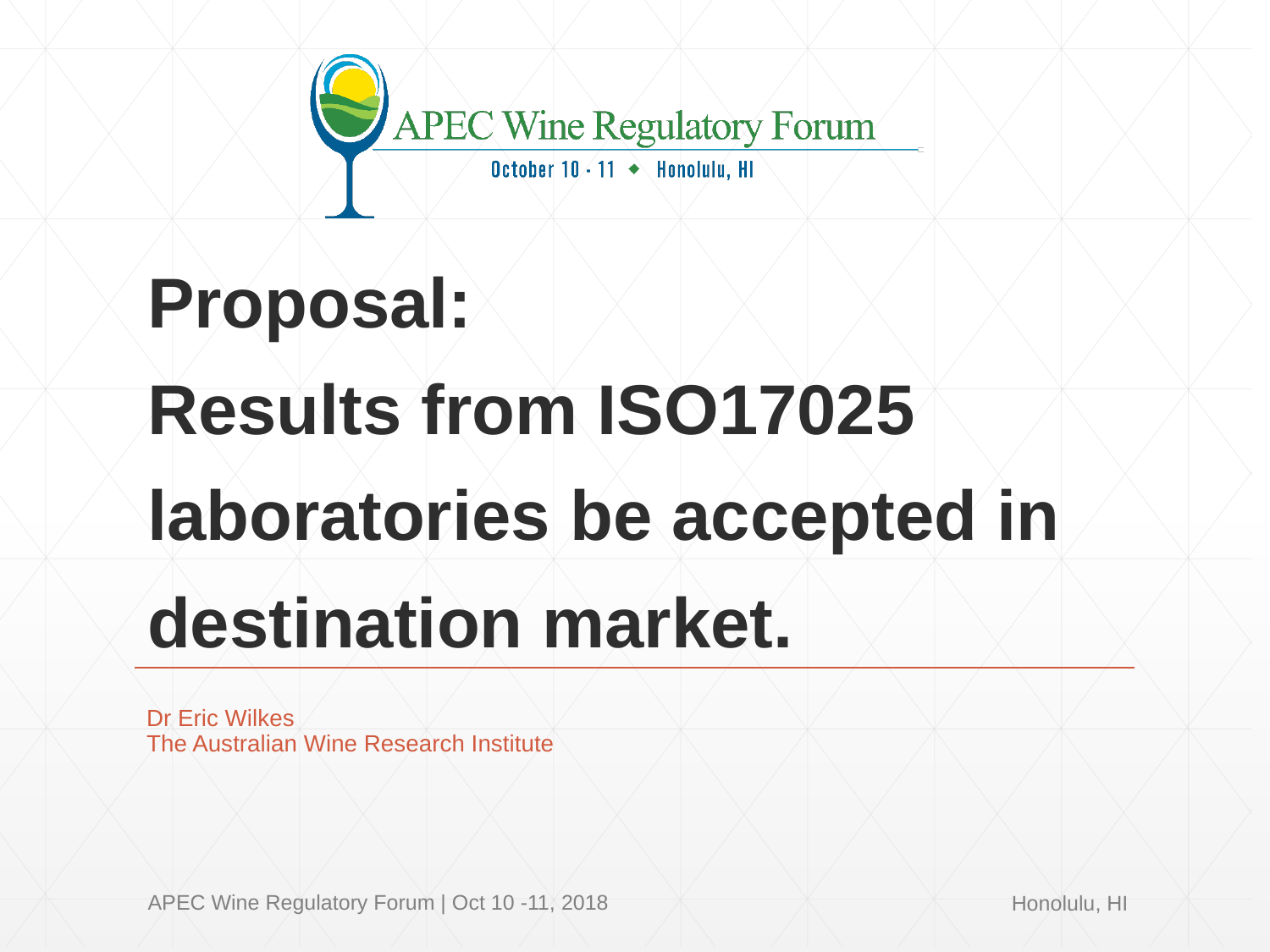

# Proposal: Results from ISO17025 laboratories be accepted in destination market.
Dr Eric Wilkes
The Australian Wine Research Institute